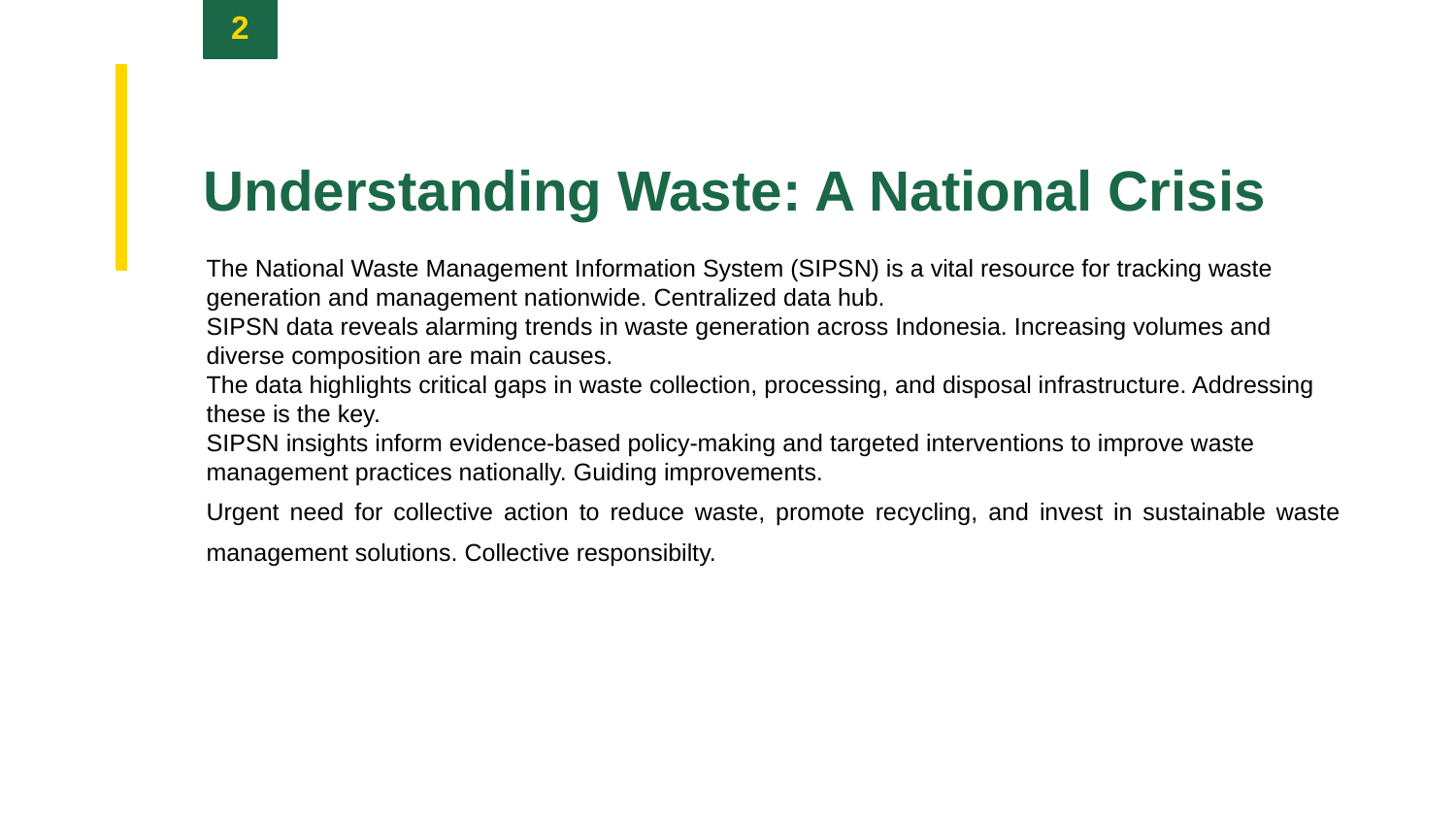

2

Understanding Waste: A National Crisis
The National Waste Management Information System (SIPSN) is a vital resource for tracking waste generation and management nationwide. Centralized data hub.
SIPSN data reveals alarming trends in waste generation across Indonesia. Increasing volumes and diverse composition are main causes.
The data highlights critical gaps in waste collection, processing, and disposal infrastructure. Addressing these is the key.
SIPSN insights inform evidence-based policy-making and targeted interventions to improve waste management practices nationally. Guiding improvements.
Urgent need for collective action to reduce waste, promote recycling, and invest in sustainable waste management solutions. Collective responsibilty.